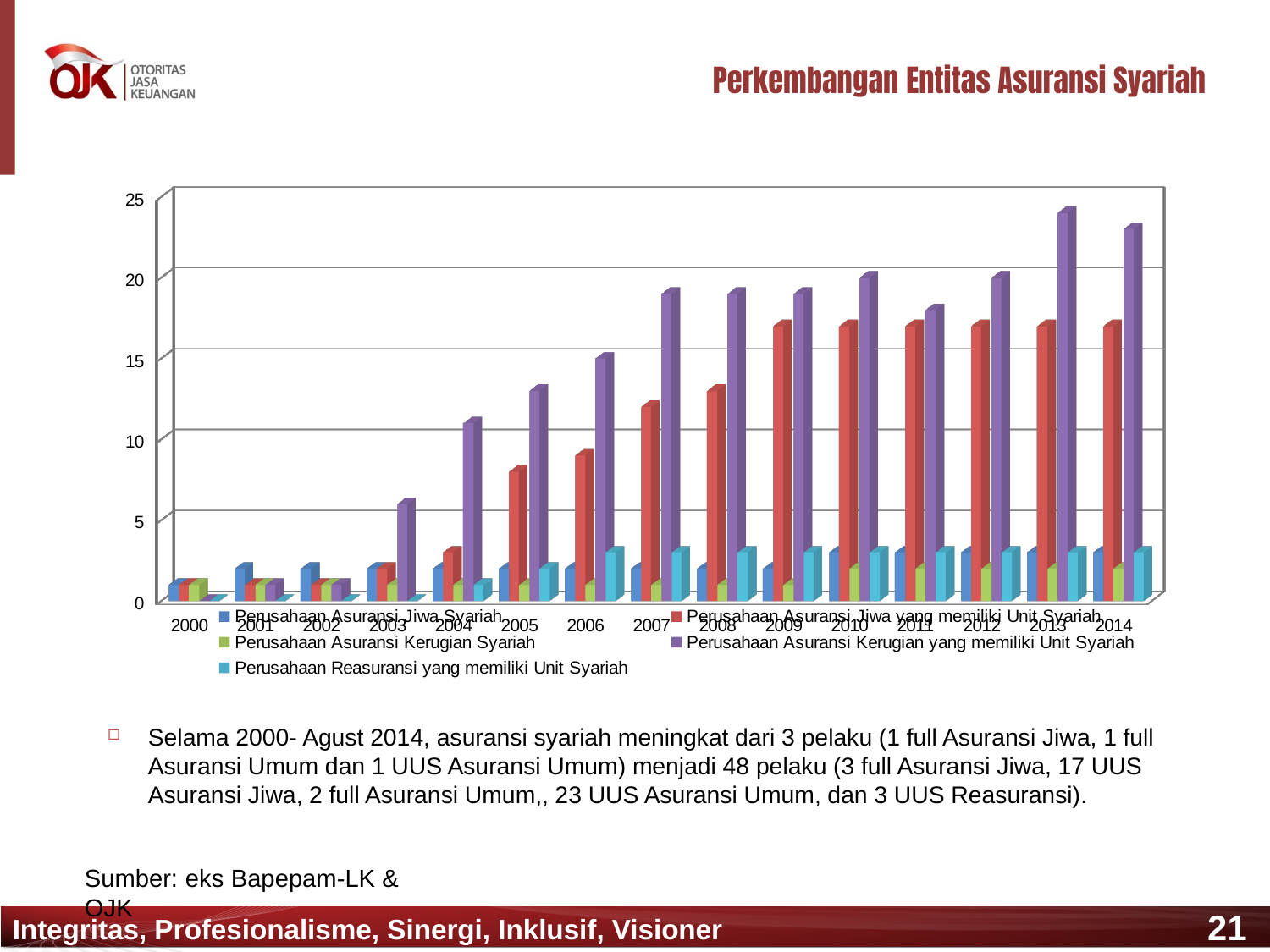

# Perkembangan Entitas Asuransi Syariah

[unsupported chart]

Selama 2000- Agust 2014, asuransi syariah meningkat dari 3 pelaku (1 full Asuransi Jiwa, 1 full Asuransi Umum dan 1 UUS Asuransi Umum) menjadi 48 pelaku (3 full Asuransi Jiwa, 17 UUS Asuransi Jiwa, 2 full Asuransi Umum,, 23 UUS Asuransi Umum, dan 3 UUS Reasuransi).
Sumber: eks Bapepam-LK & OJK
Integritas, Profesionalisme, Sinergi, Inklusif, Visioner                                                                               Syariah untuk Semua